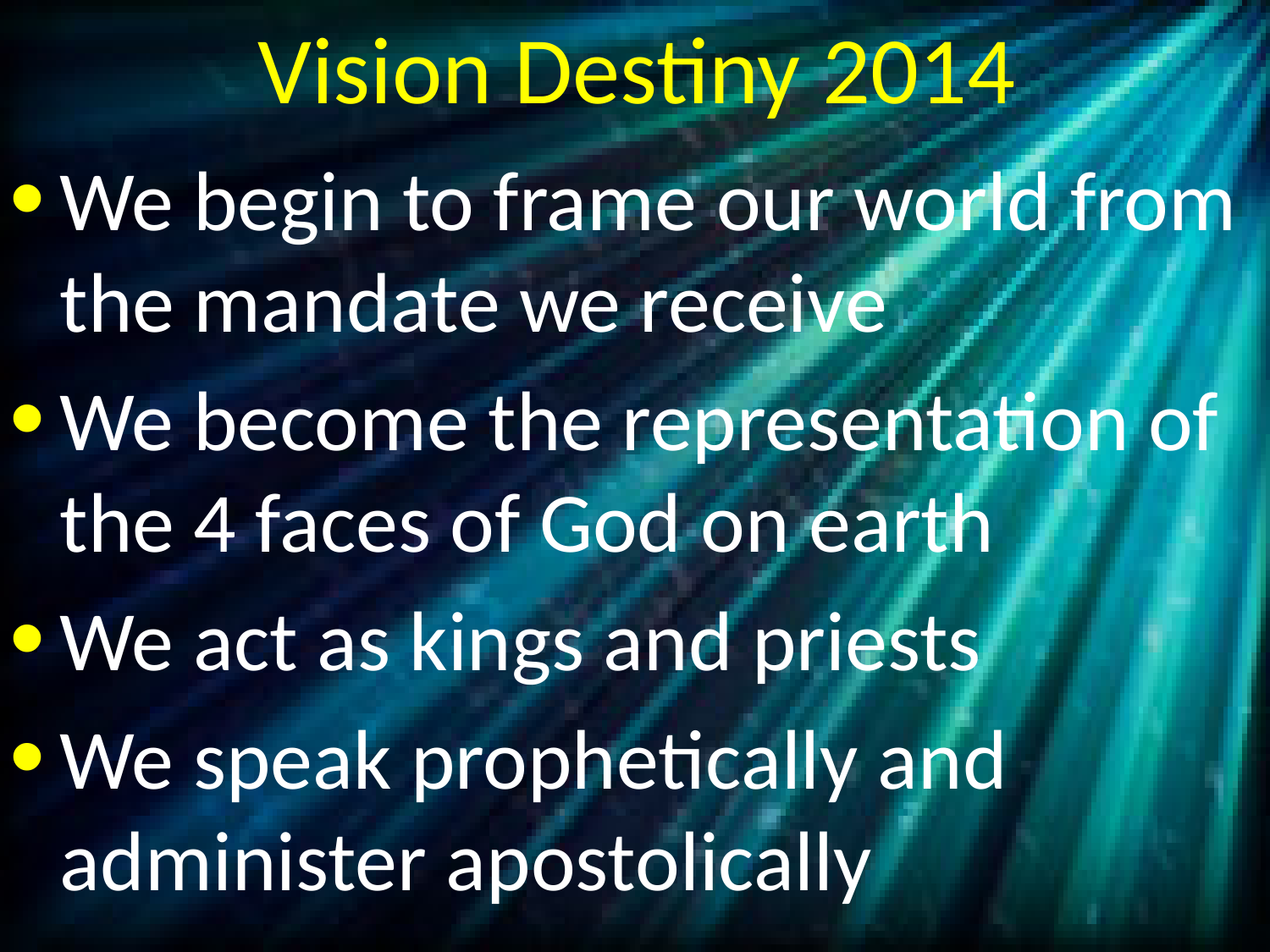

# Vision Destiny 2014
We begin to frame our world from the mandate we receive
We become the representation of the 4 faces of God on earth
We act as kings and priests
We speak prophetically and administer apostolically